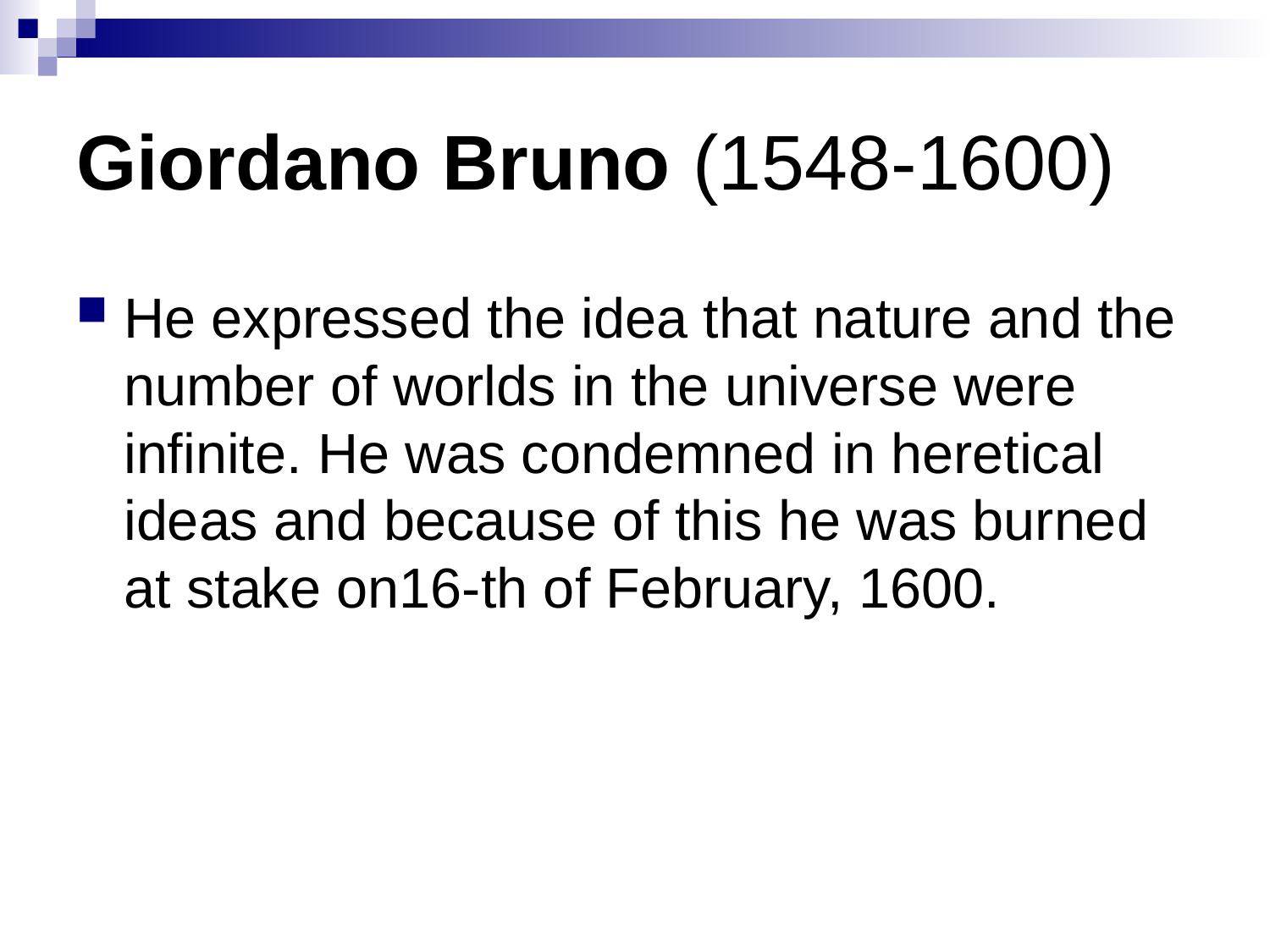

# Giordano Bruno (1548-1600)
He expressed the idea that nature and the number of worlds in the universe were infinite. He was condemned in heretical ideas and because of this he was burned at stake on16-th of February, 1600.